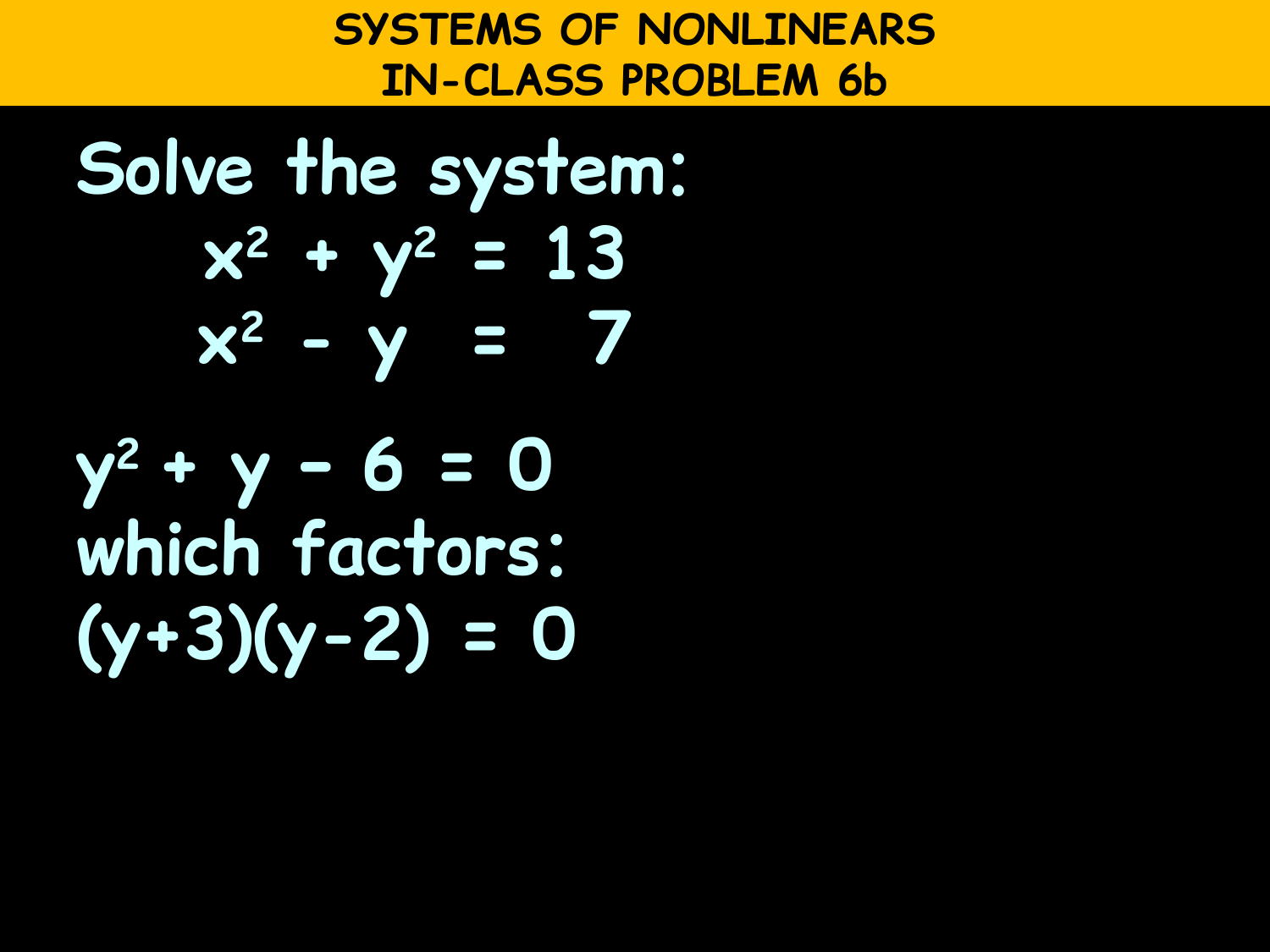

SYSTEMS OF NONLINEARS
IN-CLASS PROBLEM 6b
Solve the system:
	x2 + y2 = 13
    x2 - y  =    7

y2 + y – 6 = 0
which factors:
(y+3)(y-2) = 0